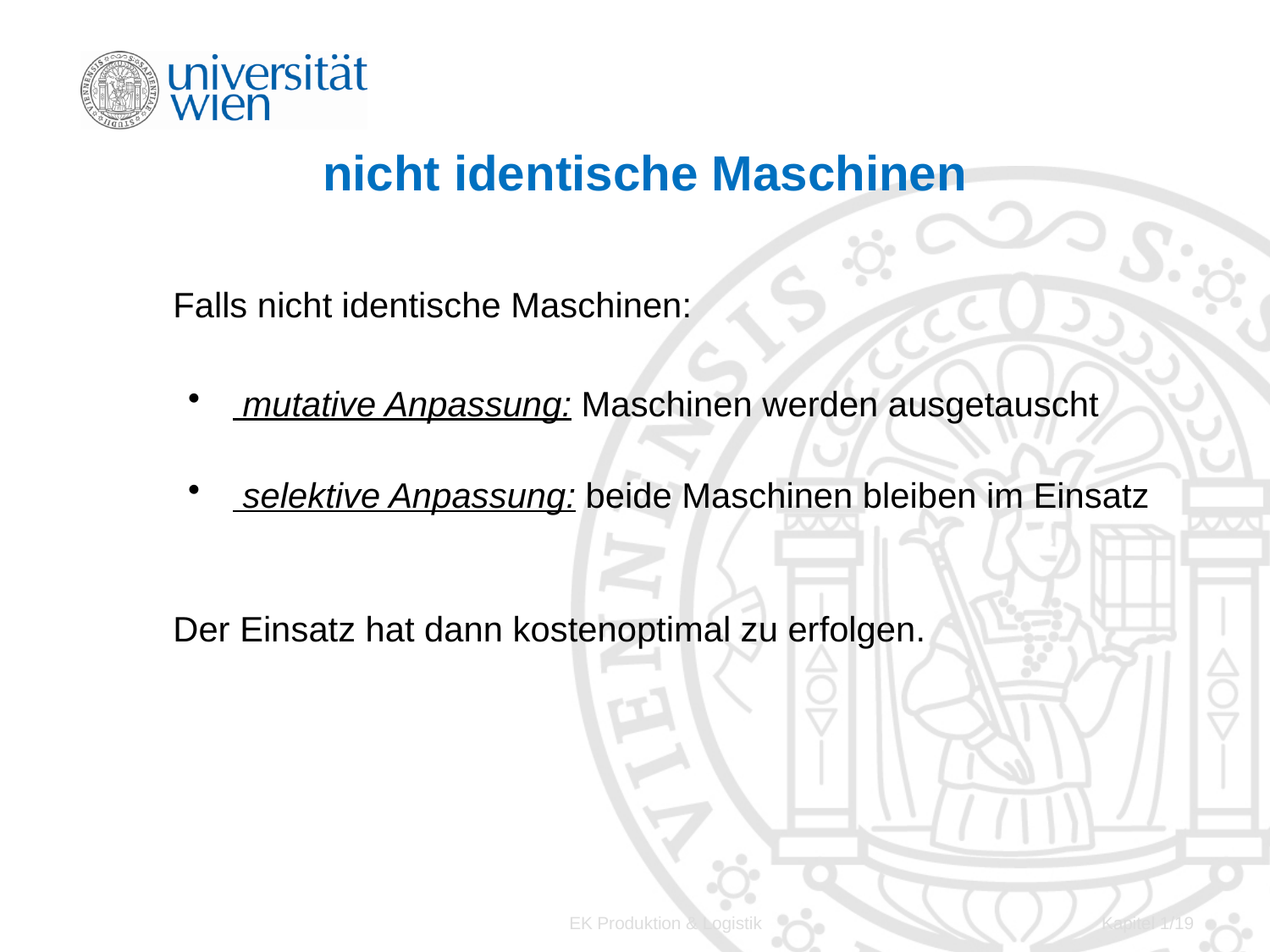

# nicht identische Maschinen
Falls nicht identische Maschinen:

 mutative Anpassung: Maschinen werden ausgetauscht
 selektive Anpassung: beide Maschinen bleiben im Einsatz
Der Einsatz hat dann kostenoptimal zu erfolgen.
EK Produktion & Logistik
Kapitel 1/19